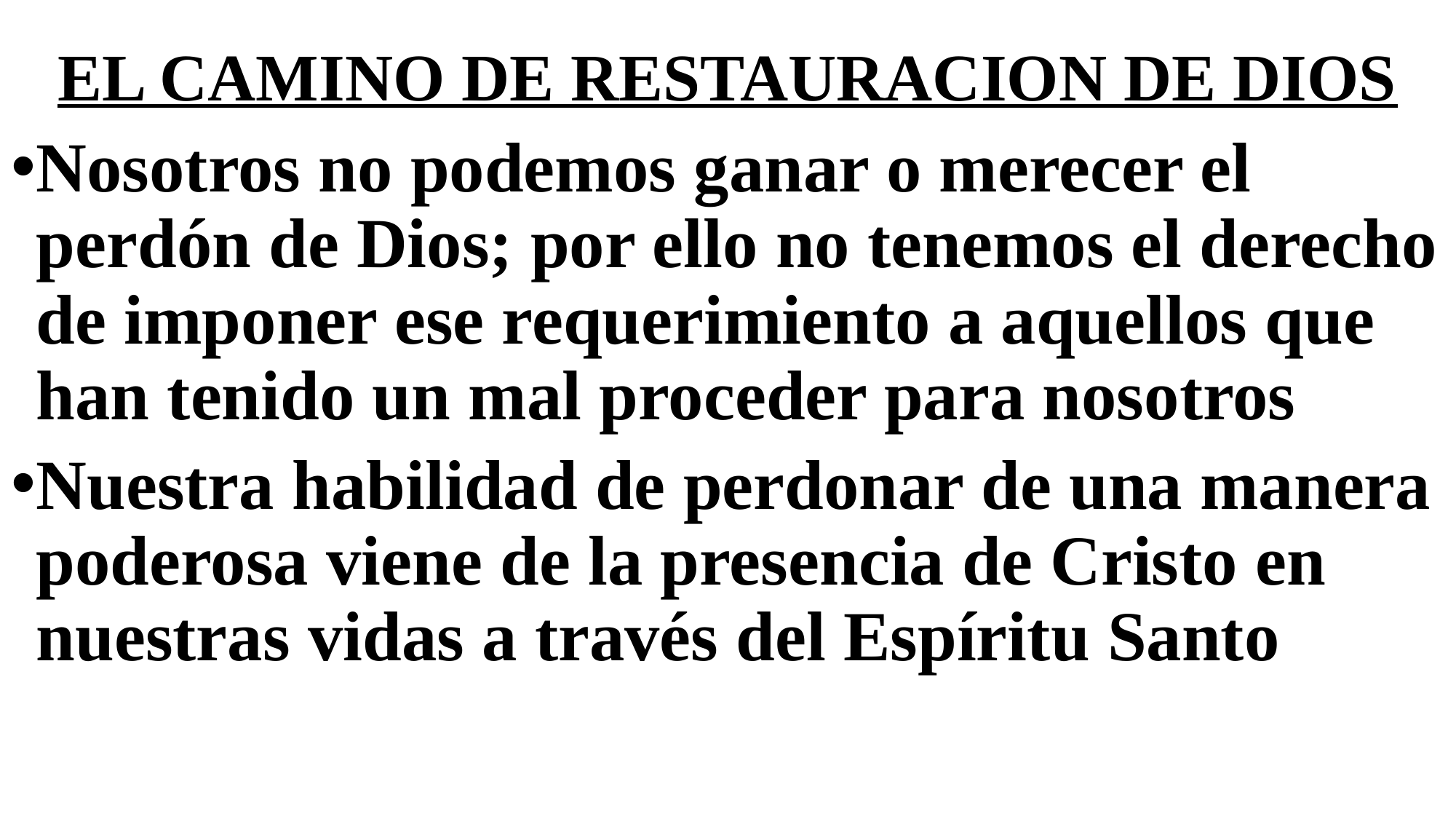

# EL CAMINO DE RESTAURACION DE DIOS
Nosotros no podemos ganar o merecer el perdón de Dios; por ello no tenemos el derecho de imponer ese requerimiento a aquellos que han tenido un mal proceder para nosotros
Nuestra habilidad de perdonar de una manera poderosa viene de la presencia de Cristo en nuestras vidas a través del Espíritu Santo